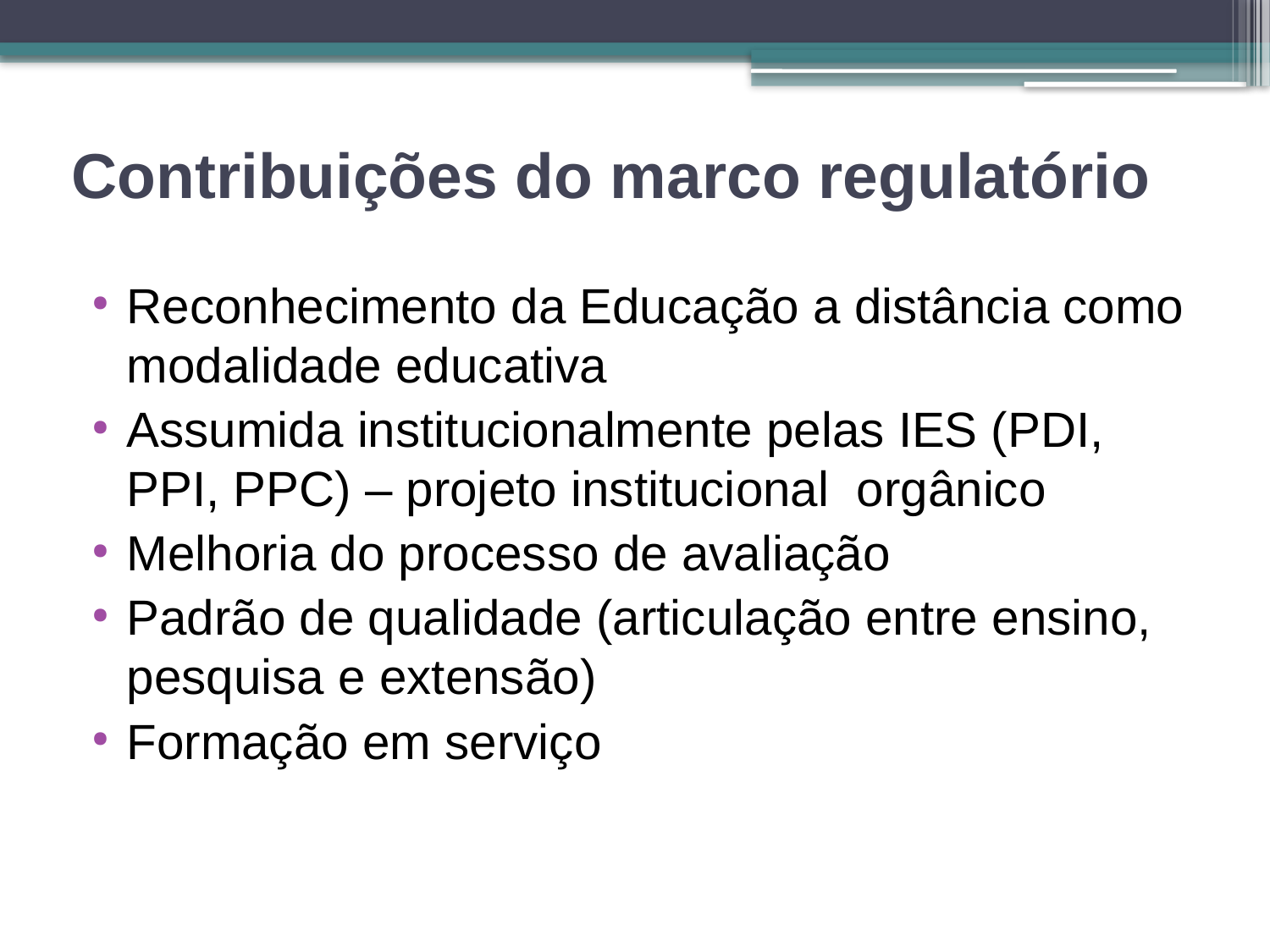

# Contribuições do marco regulatório
Reconhecimento da Educação a distância como modalidade educativa
Assumida institucionalmente pelas IES (PDI, PPI, PPC) – projeto institucional  orgânico
Melhoria do processo de avaliação
Padrão de qualidade (articulação entre ensino, pesquisa e extensão)
Formação em serviço